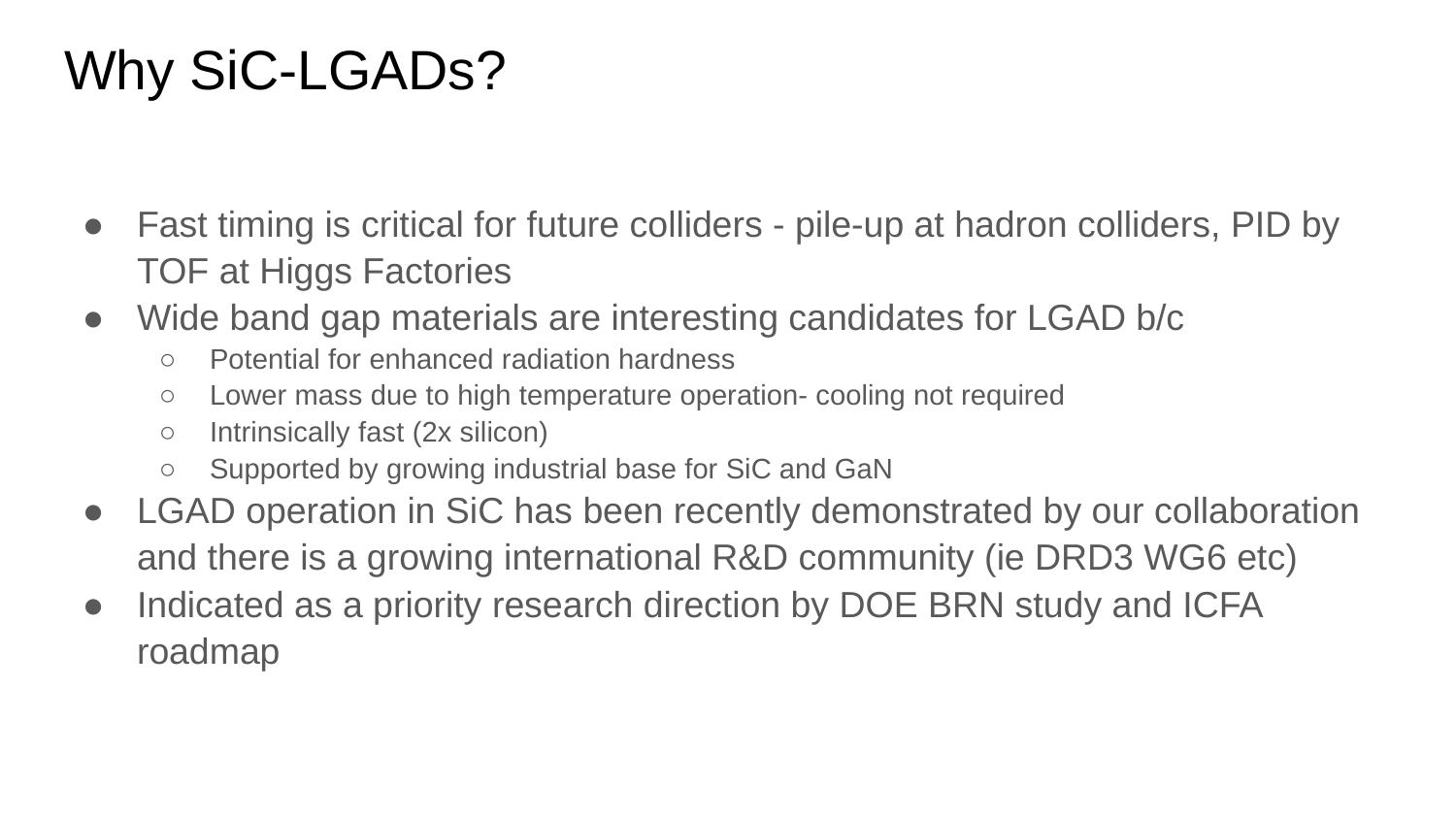

# Why SiC-LGADs?
Fast timing is critical for future colliders - pile-up at hadron colliders, PID by TOF at Higgs Factories
Wide band gap materials are interesting candidates for LGAD b/c
Potential for enhanced radiation hardness
Lower mass due to high temperature operation- cooling not required
Intrinsically fast (2x silicon)
Supported by growing industrial base for SiC and GaN
LGAD operation in SiC has been recently demonstrated by our collaboration and there is a growing international R&D community (ie DRD3 WG6 etc)
Indicated as a priority research direction by DOE BRN study and ICFA roadmap